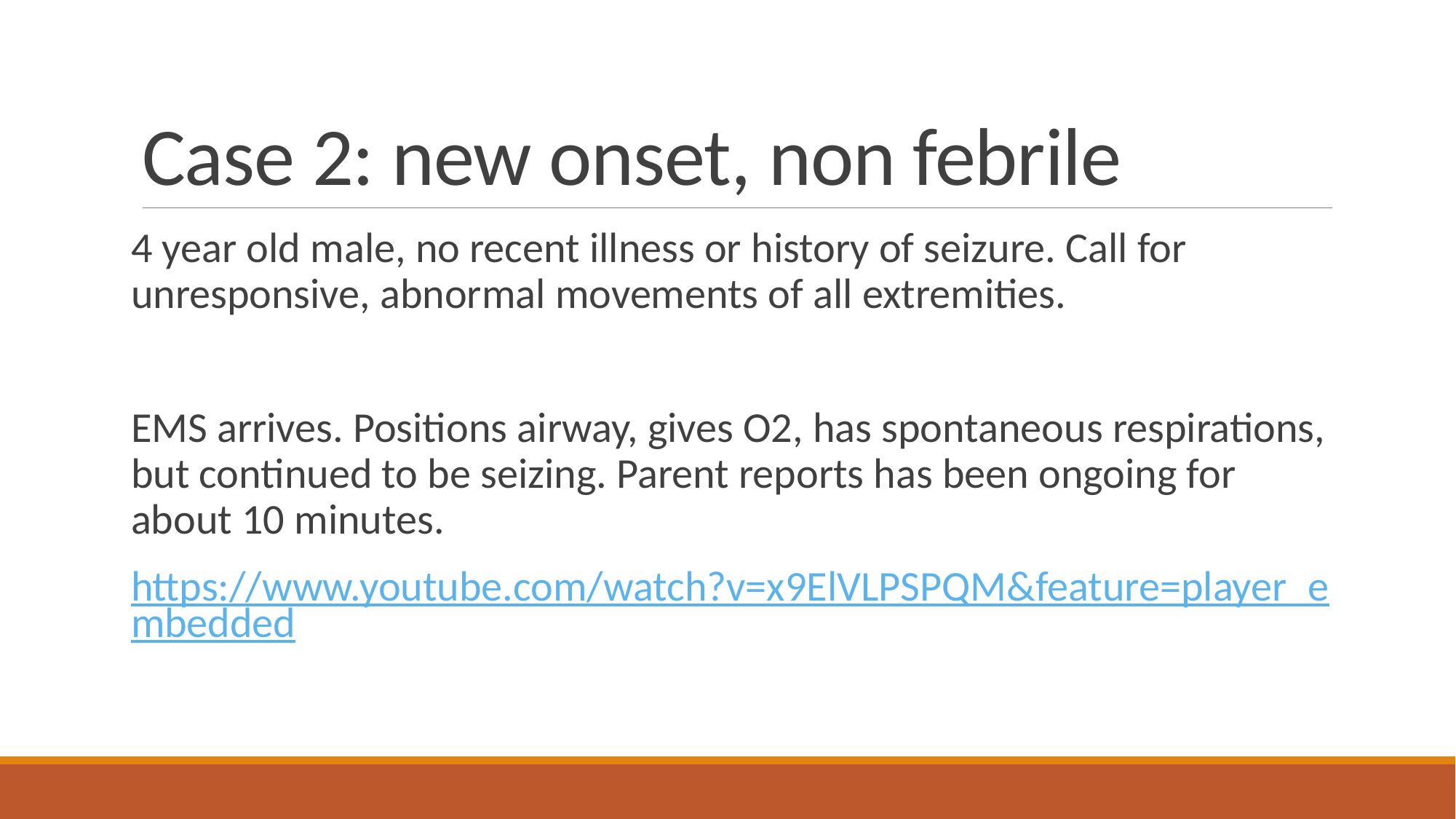

# Case 2: new onset, non febrile
4 year old male, no recent illness or history of seizure. Call for unresponsive, abnormal movements of all extremities.

EMS arrives. Positions airway, gives O2, has spontaneous respirations, but continued to be seizing. Parent reports has been ongoing for about 10 minutes.
https://www.youtube.com/watch?v=x9ElVLPSPQM&feature=player_embedded